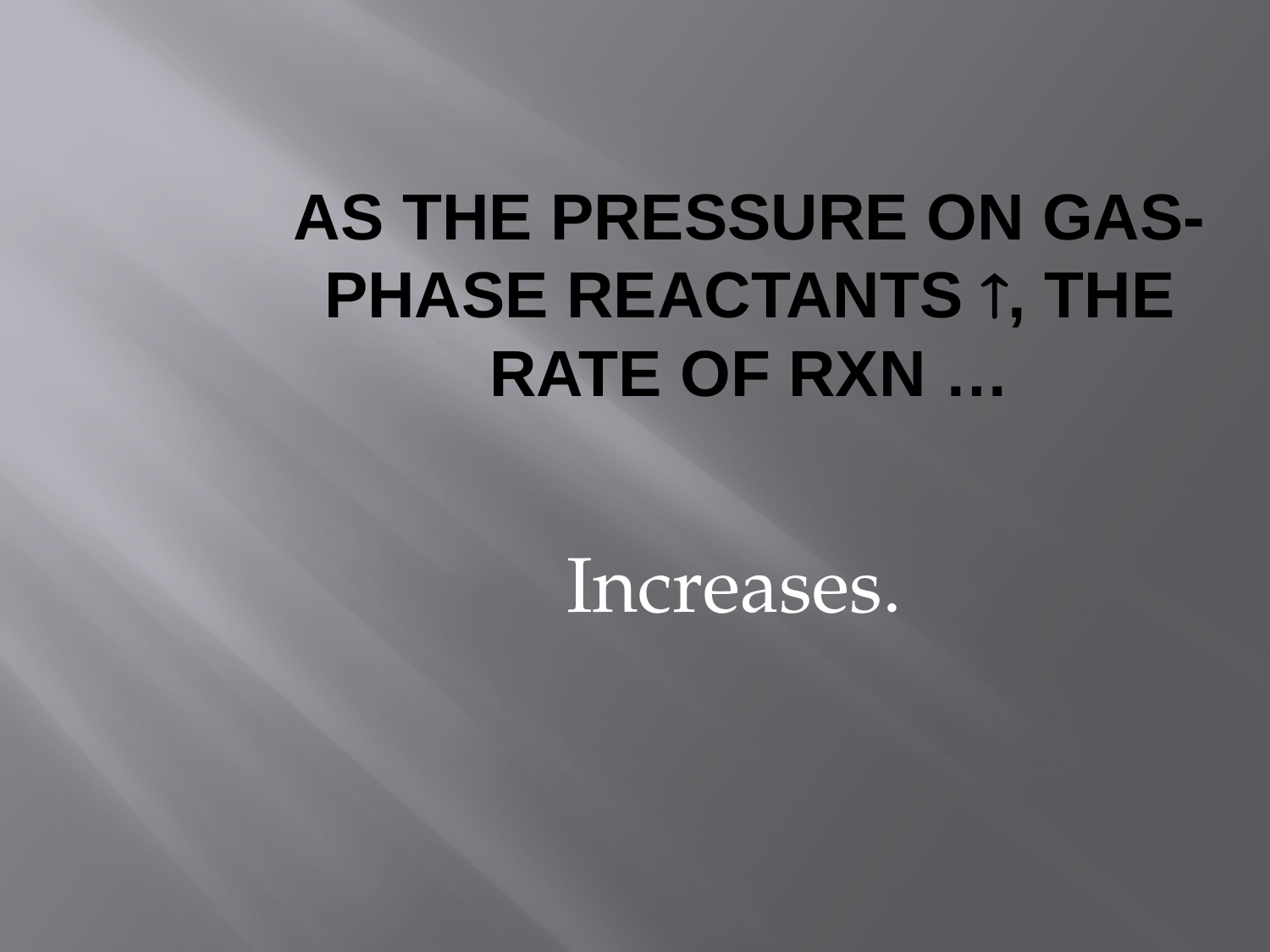

# As the pressure on gas-phase reactants ↑, the rate of rxn …
Increases.